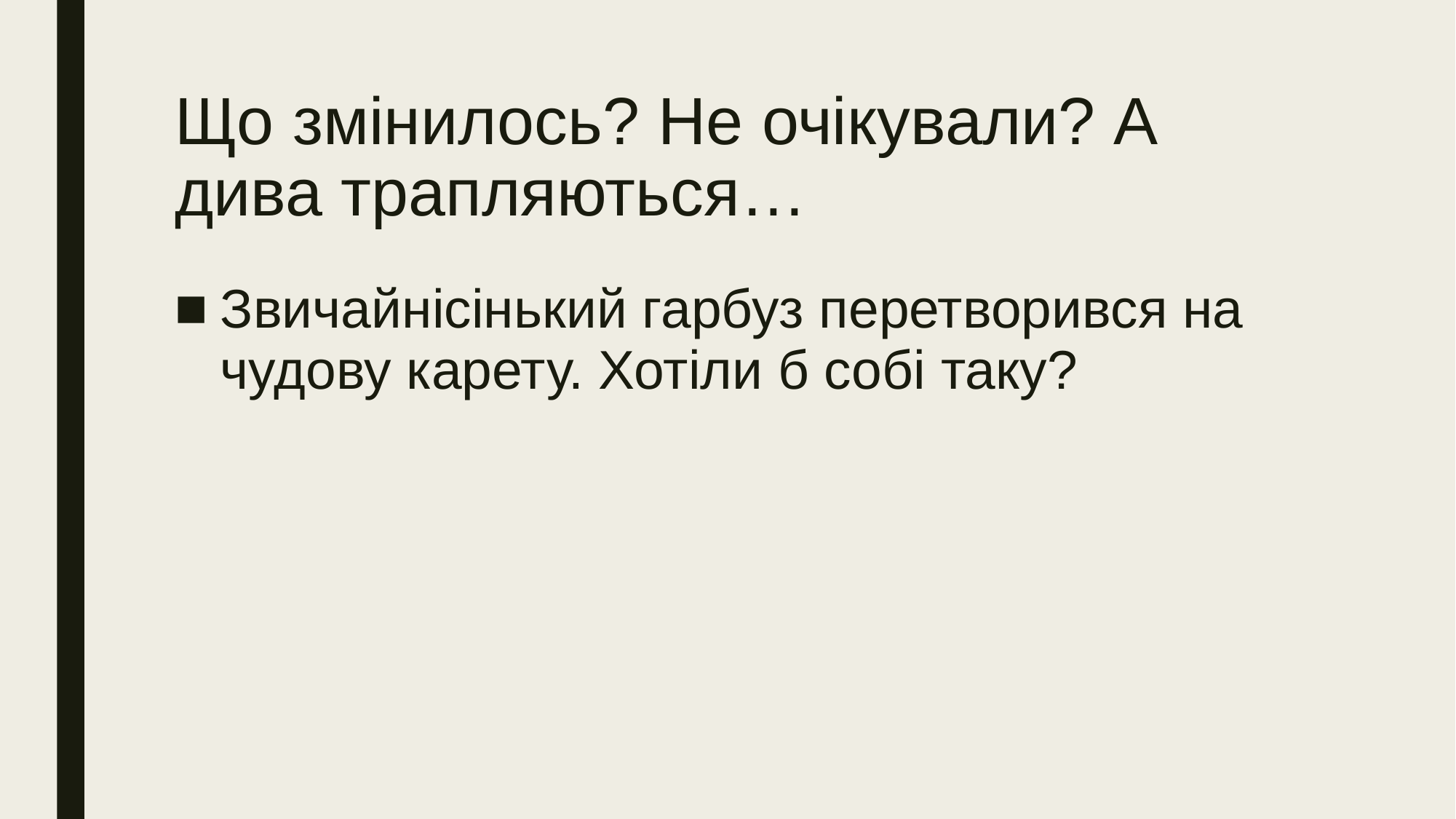

# Що змінилось? Не очікували? А дива трапляються…
Звичайнісінький гарбуз перетворився на чудову карету. Хотіли б собі таку?